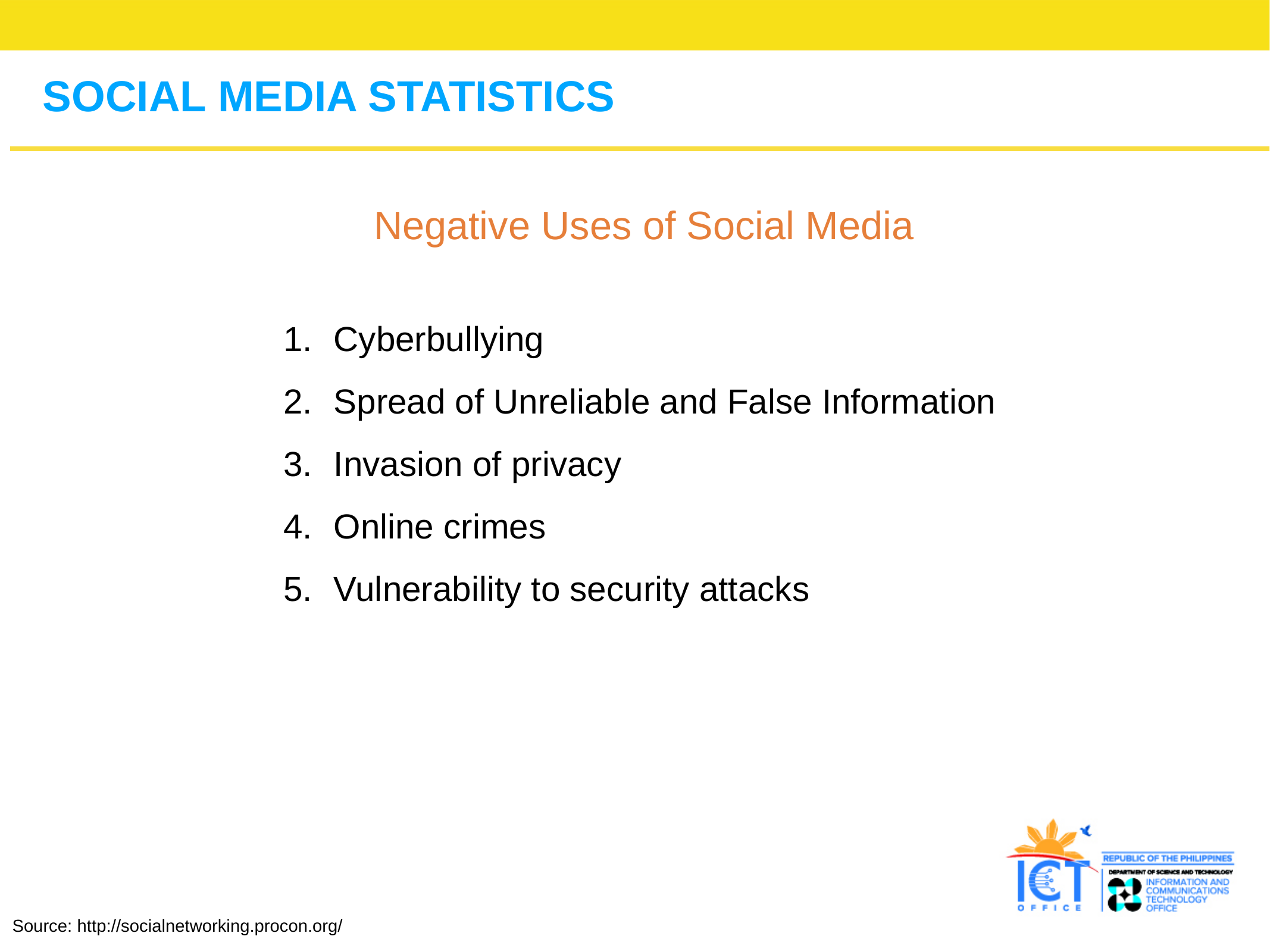

SOCIAL MEDIA STATISTICS

Negative Uses of Social Media

Cyberbullying
Spread of Unreliable and False Information
Invasion of privacy
Online crimes
Vulnerability to security attacks

Source: http://socialnetworking.procon.org/